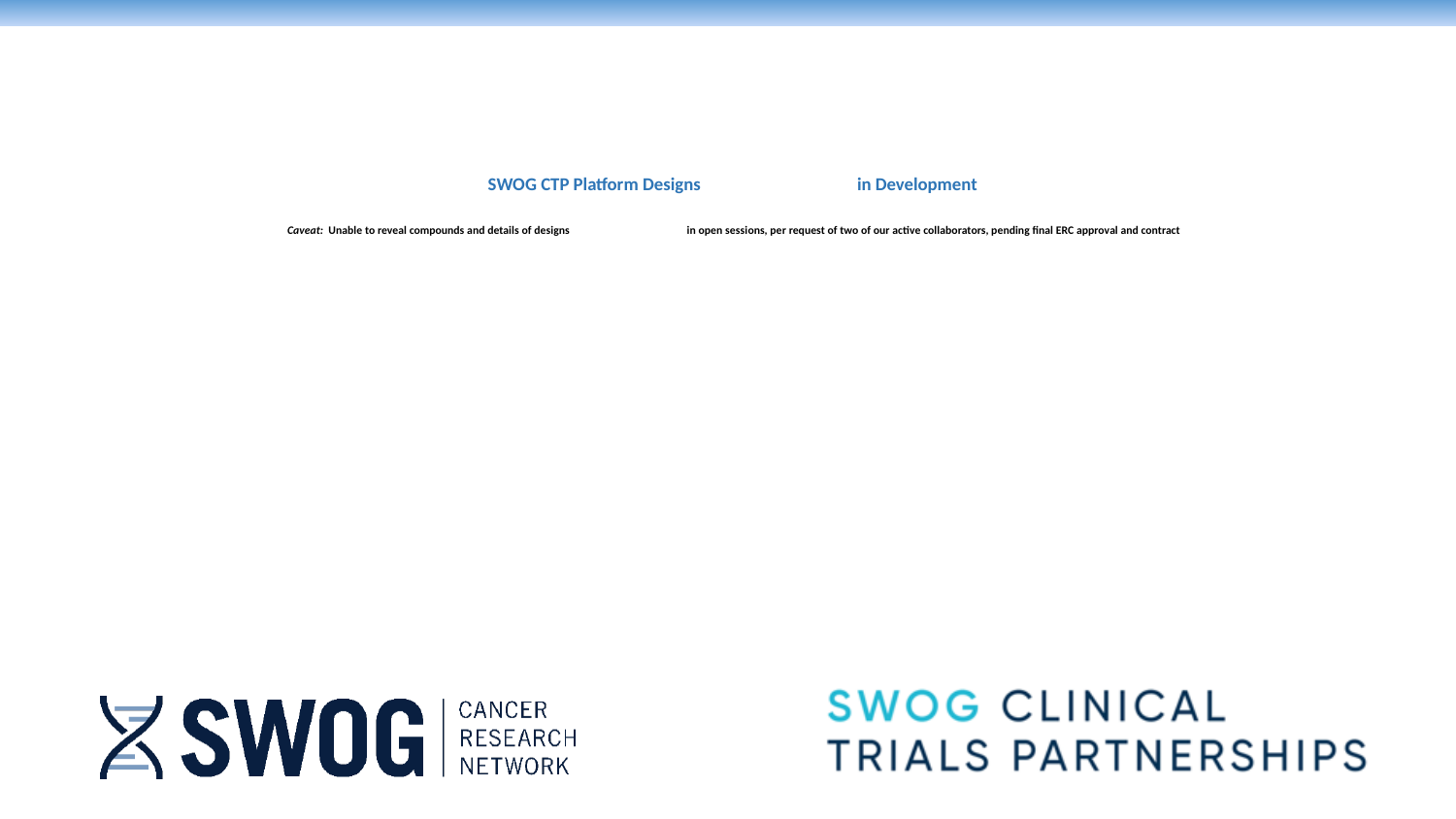

SWOG CTP Platform Designs                                      in Development

Caveat:  Unable to reveal compounds and details of designs                                            in open sessions, per request of two of our active collaborators, pending final ERC approval and contract